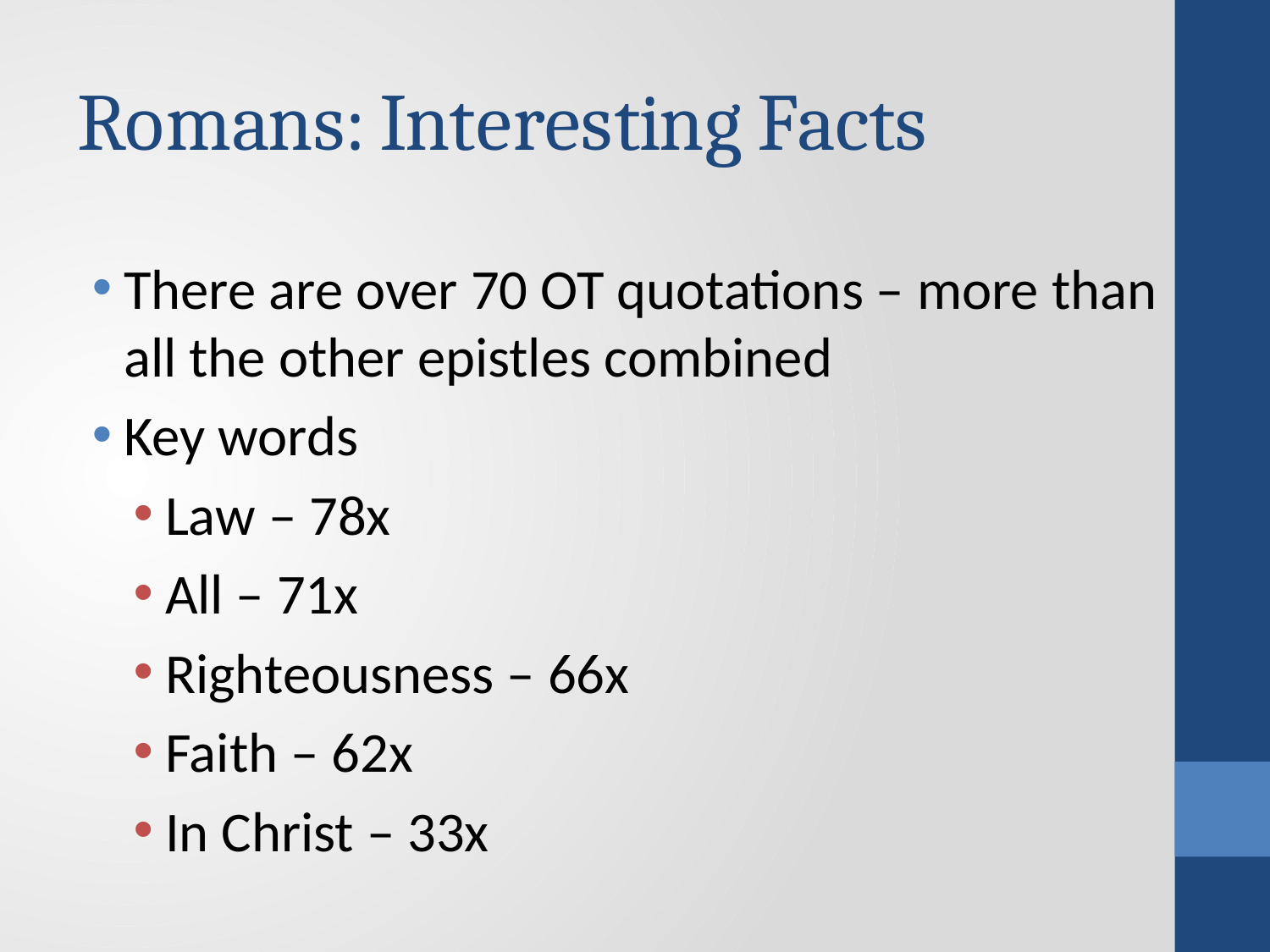

# Romans: Interesting Facts
There are over 70 OT quotations – more than all the other epistles combined
Key words
Law – 78x
All – 71x
Righteousness – 66x
Faith – 62x
In Christ – 33x